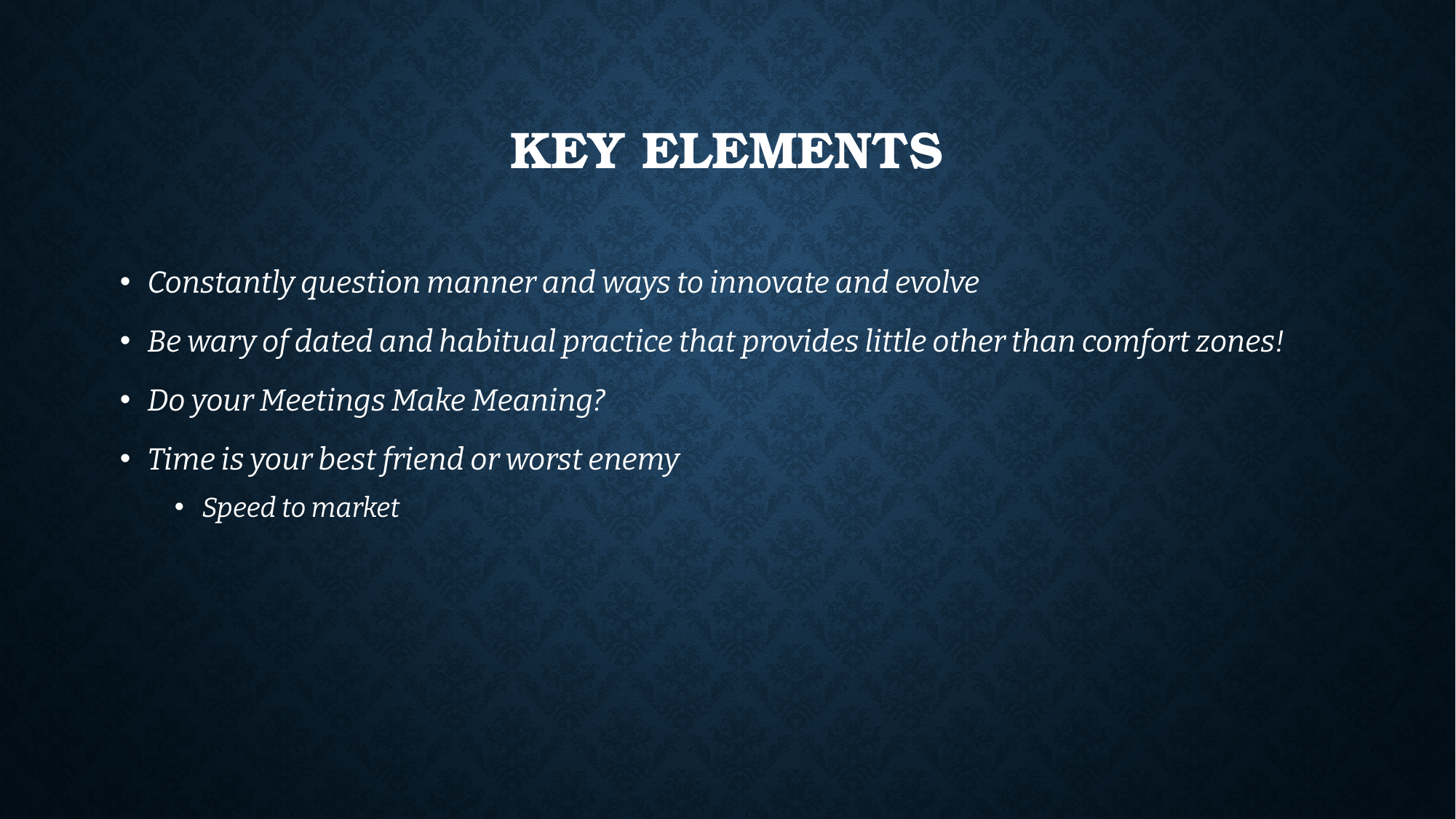

# Key elements
Constantly question manner and ways to innovate and evolve
Be wary of dated and habitual practice that provides little other than comfort zones!
Do your Meetings Make Meaning?
Time is your best friend or worst enemy
Speed to market